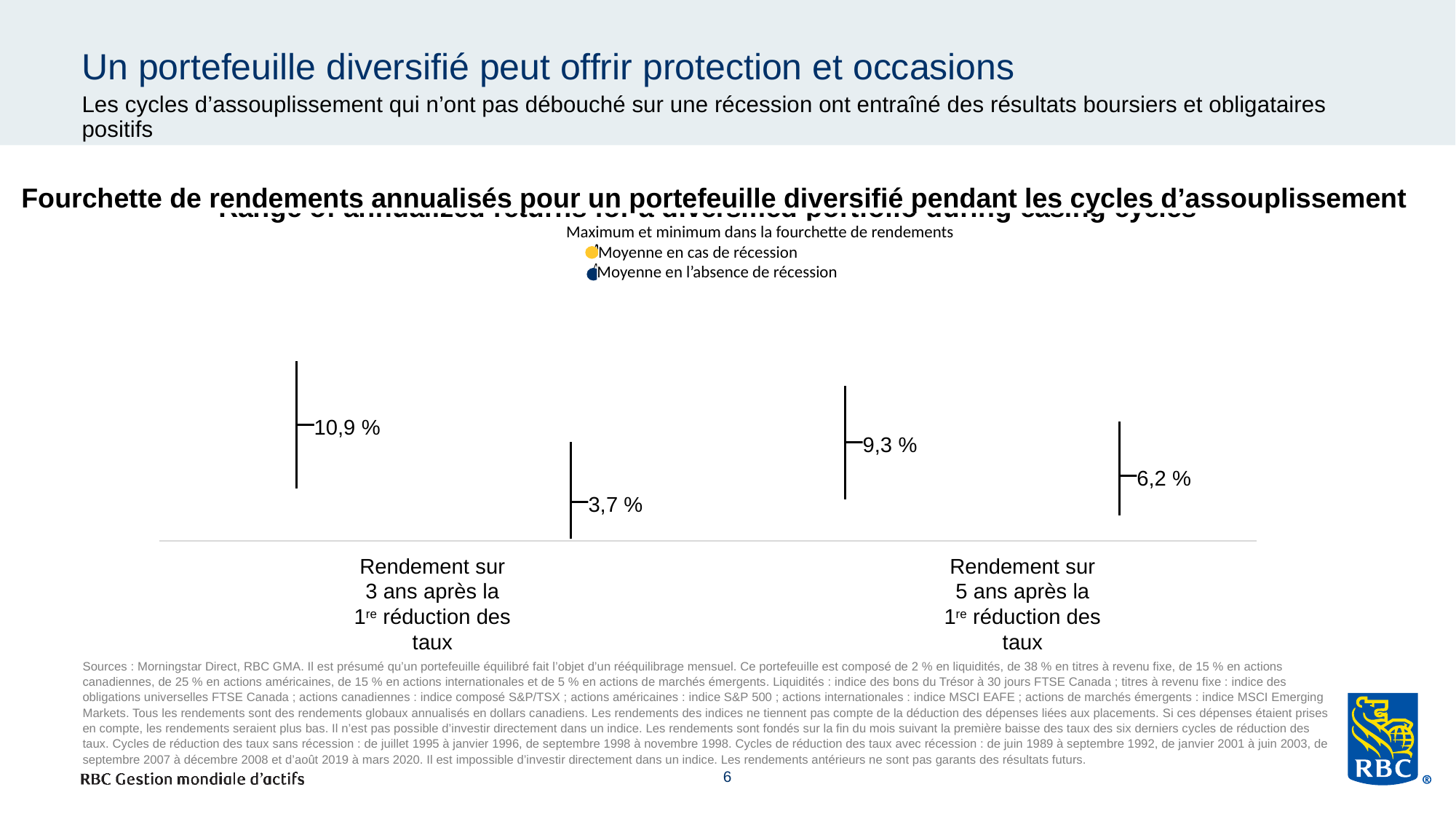

# Un portefeuille diversifié peut offrir protection et occasions
Les cycles d’assouplissement qui n’ont pas débouché sur une récession ont entraîné des résultats boursiers et obligataires positifs

[unsupported chart]

Fourchette de rendements annualisés pour un portefeuille diversifié pendant les cycles d’assouplissement
Maximum et minimum dans la fourchette de rendements
Moyenne en cas de récession
Moyenne en l’absence de récession
10,9 %
9,3 %
6,2 %
3,7 %
Rendement sur 3 ans après la 1re réduction des taux
Rendement sur 5 ans après la 1re réduction des taux
Sources : Morningstar Direct, RBC GMA. Il est présumé qu’un portefeuille équilibré fait l’objet d’un rééquilibrage mensuel. Ce portefeuille est composé de 2 % en liquidités, de 38 % en titres à revenu fixe, de 15 % en actions canadiennes, de 25 % en actions américaines, de 15 % en actions internationales et de 5 % en actions de marchés émergents. Liquidités : indice des bons du Trésor à 30 jours FTSE Canada ; titres à revenu fixe : indice des obligations universelles FTSE Canada ; actions canadiennes : indice composé S&P/TSX ; actions américaines : indice S&P 500 ; actions internationales : indice MSCI EAFE ; actions de marchés émergents : indice MSCI Emerging Markets. Tous les rendements sont des rendements globaux annualisés en dollars canadiens. Les rendements des indices ne tiennent pas compte de la déduction des dépenses liées aux placements. Si ces dépenses étaient prises en compte, les rendements seraient plus bas. Il n’est pas possible d’investir directement dans un indice. Les rendements sont fondés sur la fin du mois suivant la première baisse des taux des six derniers cycles de réduction des taux. Cycles de réduction des taux sans récession : de juillet 1995 à janvier 1996, de septembre 1998 à novembre 1998. Cycles de réduction des taux avec récession : de juin 1989 à septembre 1992, de janvier 2001 à juin 2003, de septembre 2007 à décembre 2008 et d’août 2019 à mars 2020. Il est impossible d’investir directement dans un indice. Les rendements antérieurs ne sont pas garants des résultats futurs.
6